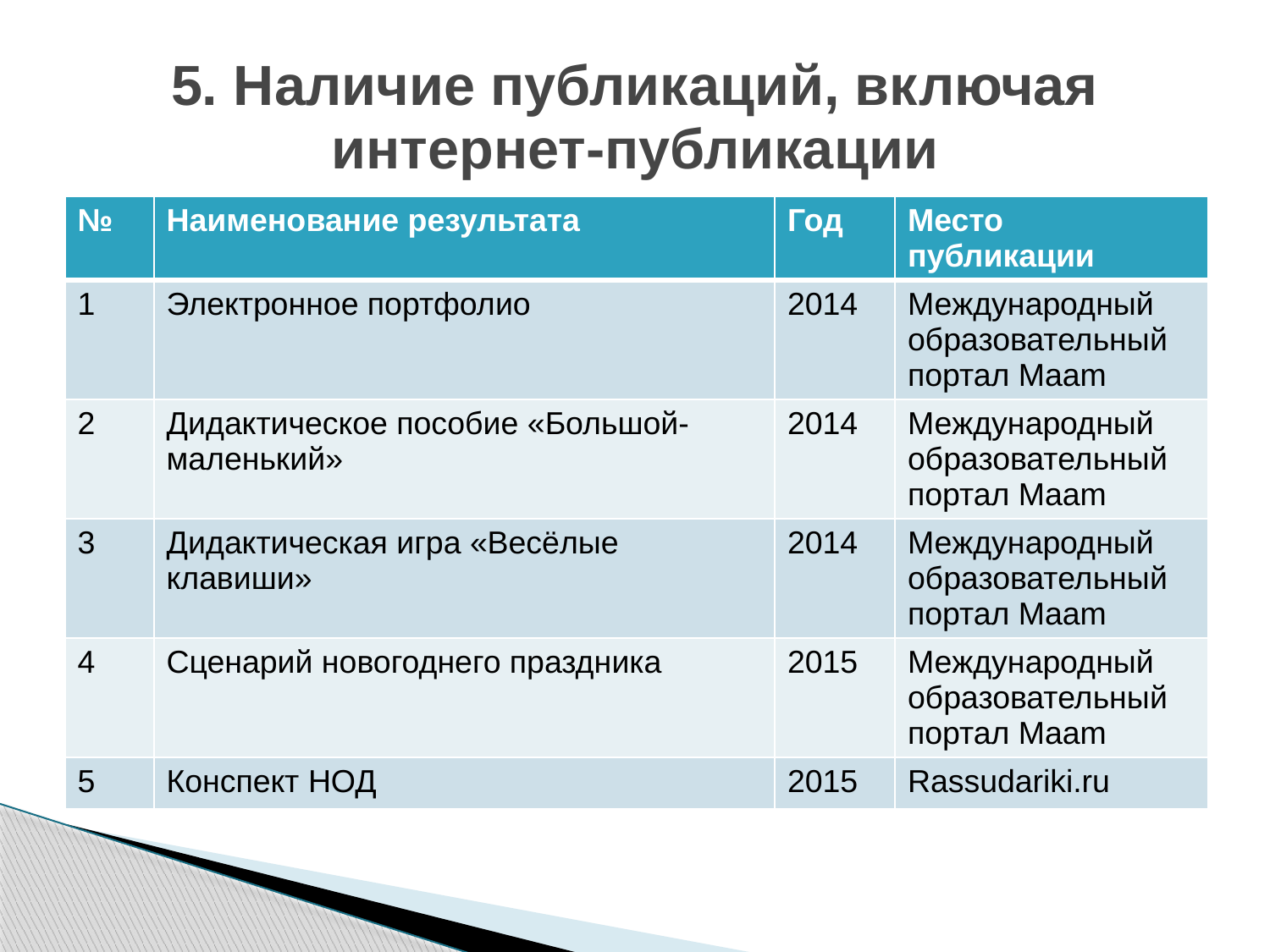

# 5. Наличие публикаций, включая интернет-публикации
| № | Наименование результата | Год | Место публикации |
| --- | --- | --- | --- |
| 1 | Электронное портфолио | 2014 | Международный образовательный портал Maam |
| 2 | Дидактическое пособие «Большой-маленький» | 2014 | Международный образовательный портал Maam |
| 3 | Дидактическая игра «Весёлые клавиши» | 2014 | Международный образовательный портал Maam |
| 4 | Сценарий новогоднего праздника | 2015 | Международный образовательный портал Maam |
| 5 | Конспект НОД | 2015 | Rassudariki.ru |